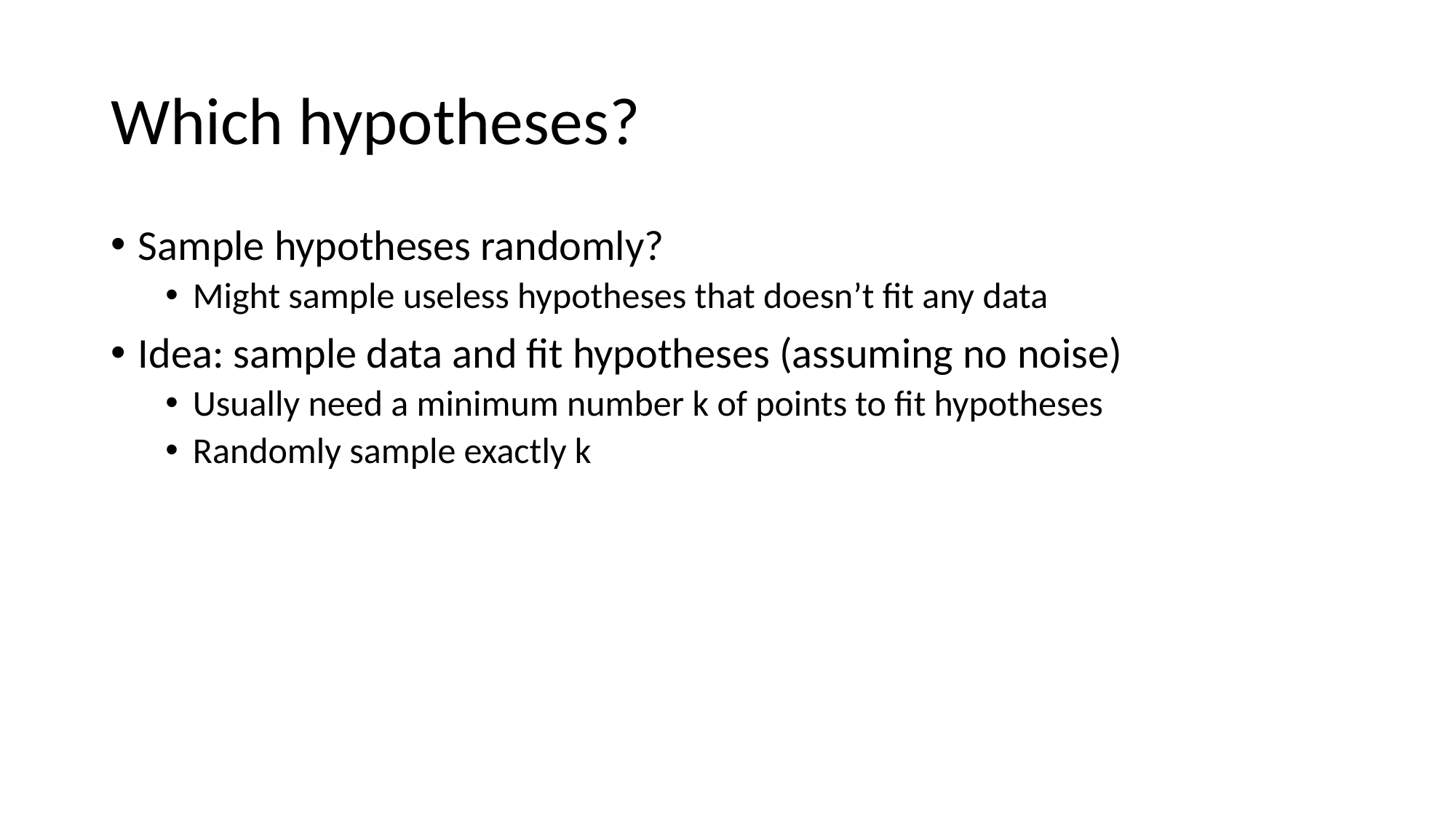

# Which hypotheses?
Sample hypotheses randomly?
Might sample useless hypotheses that doesn’t fit any data
Idea: sample data and fit hypotheses (assuming no noise)
Usually need a minimum number k of points to fit hypotheses
Randomly sample exactly k